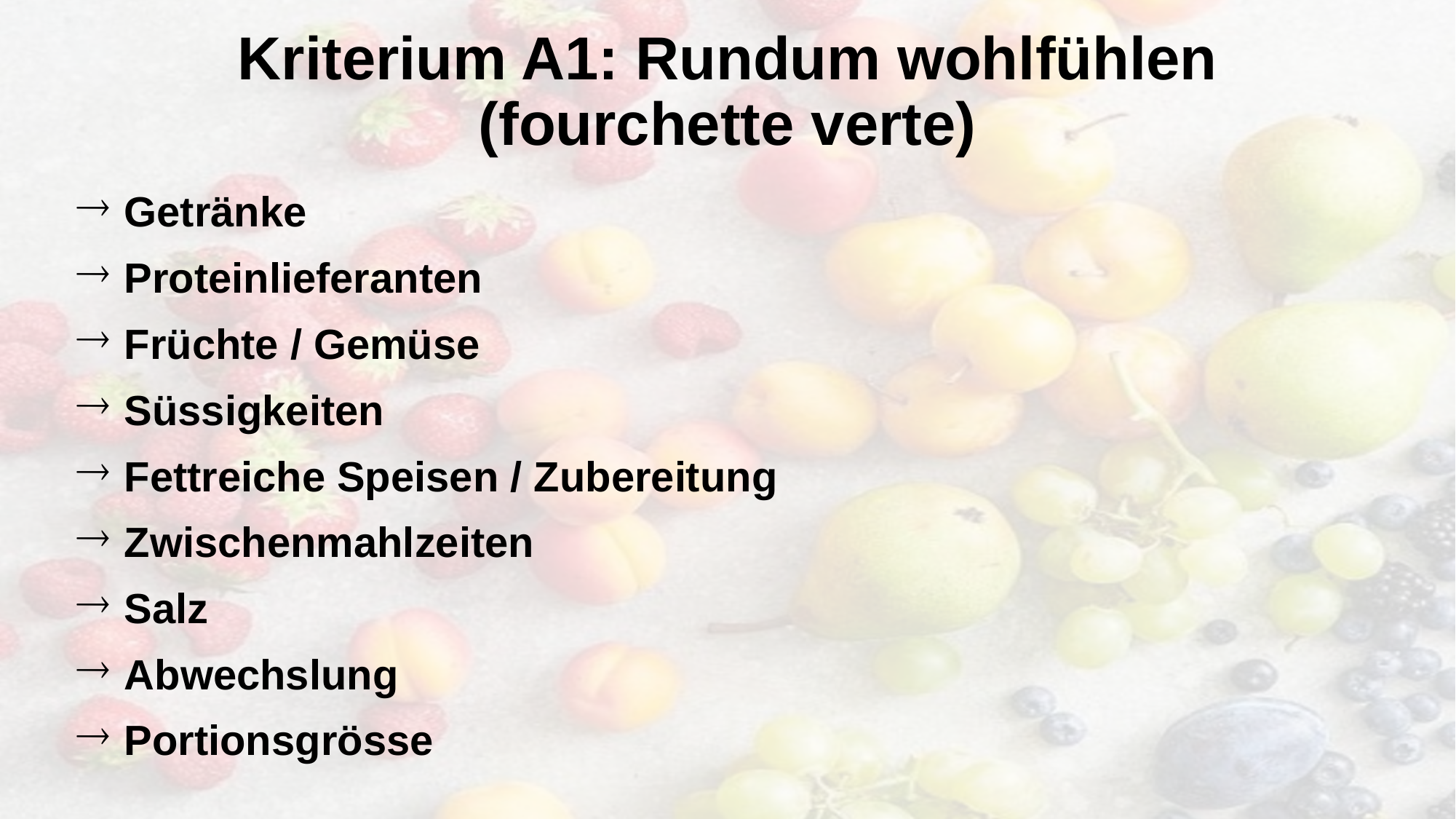

# Kriterium A1: Rundum wohlfühlen (fourchette verte)
Getränke
Proteinlieferanten
Früchte / Gemüse
Süssigkeiten
Fettreiche Speisen / Zubereitung
Zwischenmahlzeiten
Salz
Abwechslung
Portionsgrösse